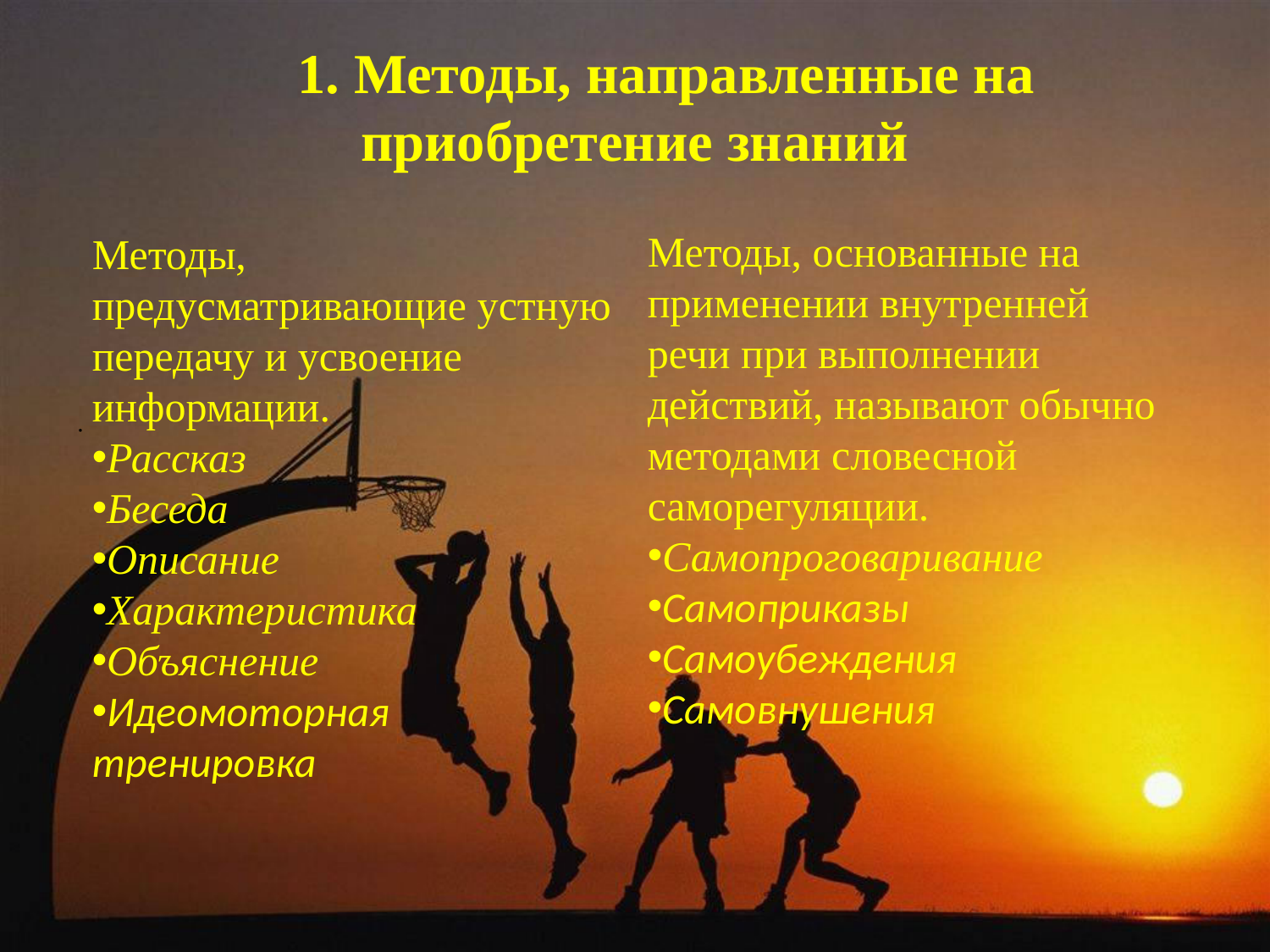

1. Методы, направленные на приобретение знаний
Методы,  предусматривающие устную передачу и усвоение информации.
Рассказ
Беседа
Описание
Характеристика
Объяснение
Идеомоторная тренировка

Методы, основанные на применении внутренней речи при выполнении действий, называют обычно методами словесной саморегуляции.
Самопроговаривание
Самоприказы
Самоубеждения
Самовнушения

.